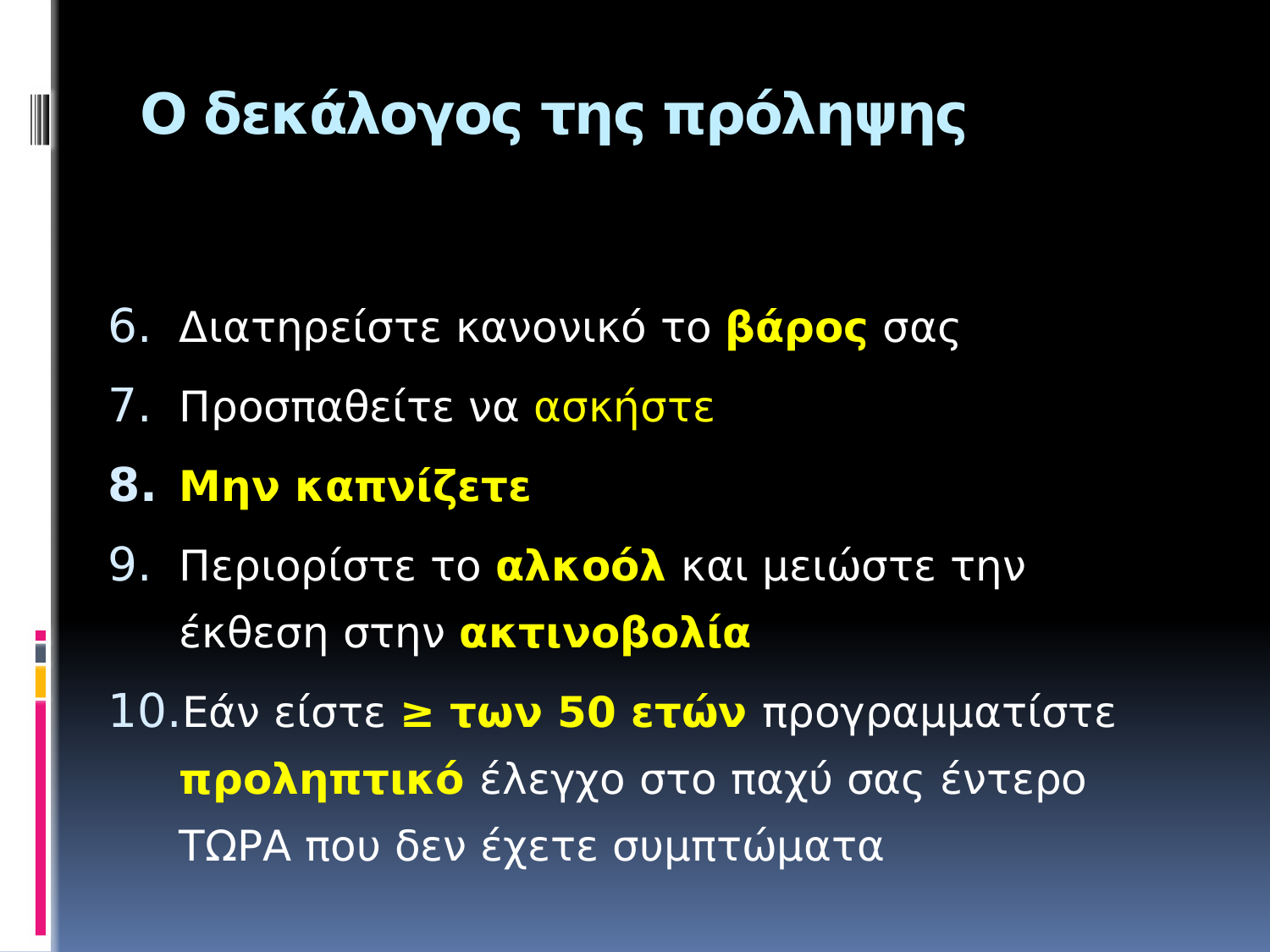

# Ο δεκάλογος της πρόληψης
Διατηρείστε κανονικό το βάρος σας
Προσπαθείτε να ασκήστε
Μην καπνίζετε
Περιορίστε το αλκοόλ και μειώστε την έκθεση στην ακτινοβολία
Εάν είστε ≥ των 50 ετών προγραμματίστε προληπτικό έλεγχο στο παχύ σας έντερο ΤΩΡΑ που δεν έχετε συμπτώματα